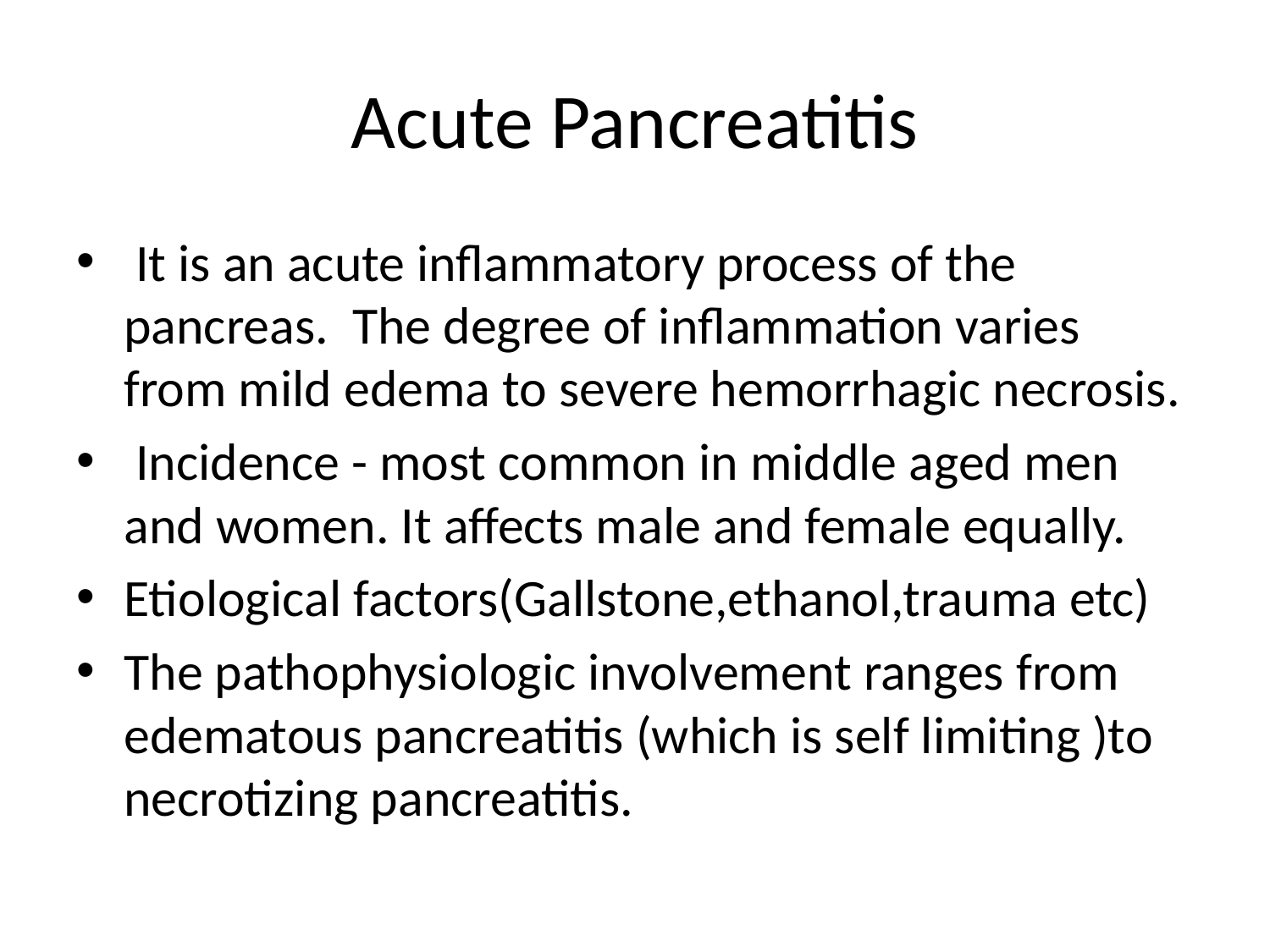

# Acute Pancreatitis
 It is an acute inflammatory process of the pancreas.  The degree of inflammation varies from mild edema to severe hemorrhagic necrosis.
 Incidence - most common in middle aged men and women. It affects male and female equally.
Etiological factors(Gallstone,ethanol,trauma etc)
The pathophysiologic involvement ranges from edematous pancreatitis (which is self limiting )to necrotizing pancreatitis.